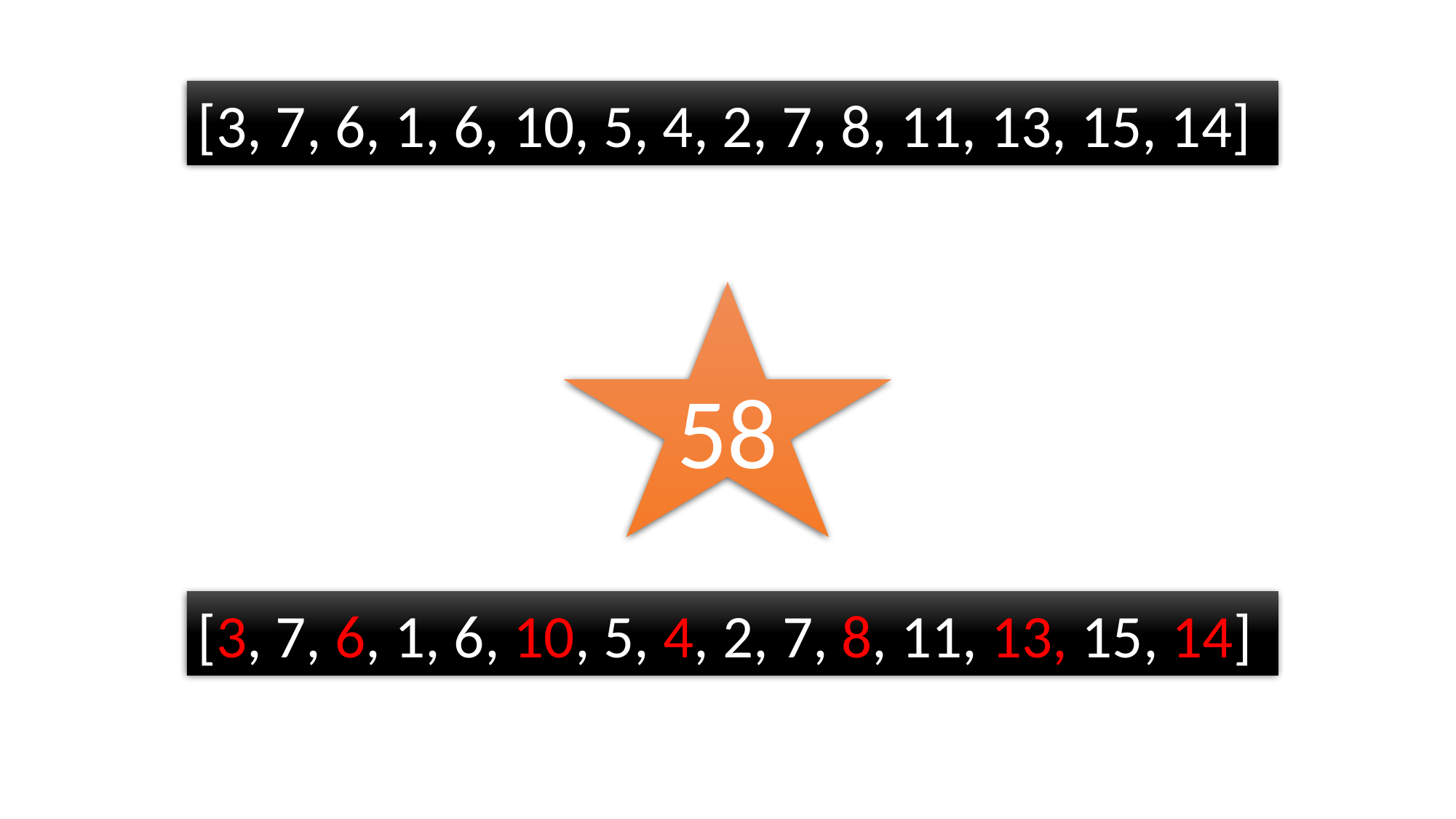

[3, 7, 6, 1, 6, 10, 5, 4, 2, 7, 8, 11, 13, 15, 14]
58
[3, 7, 6, 1, 6, 10, 5, 4, 2, 7, 8, 11, 13, 15, 14]